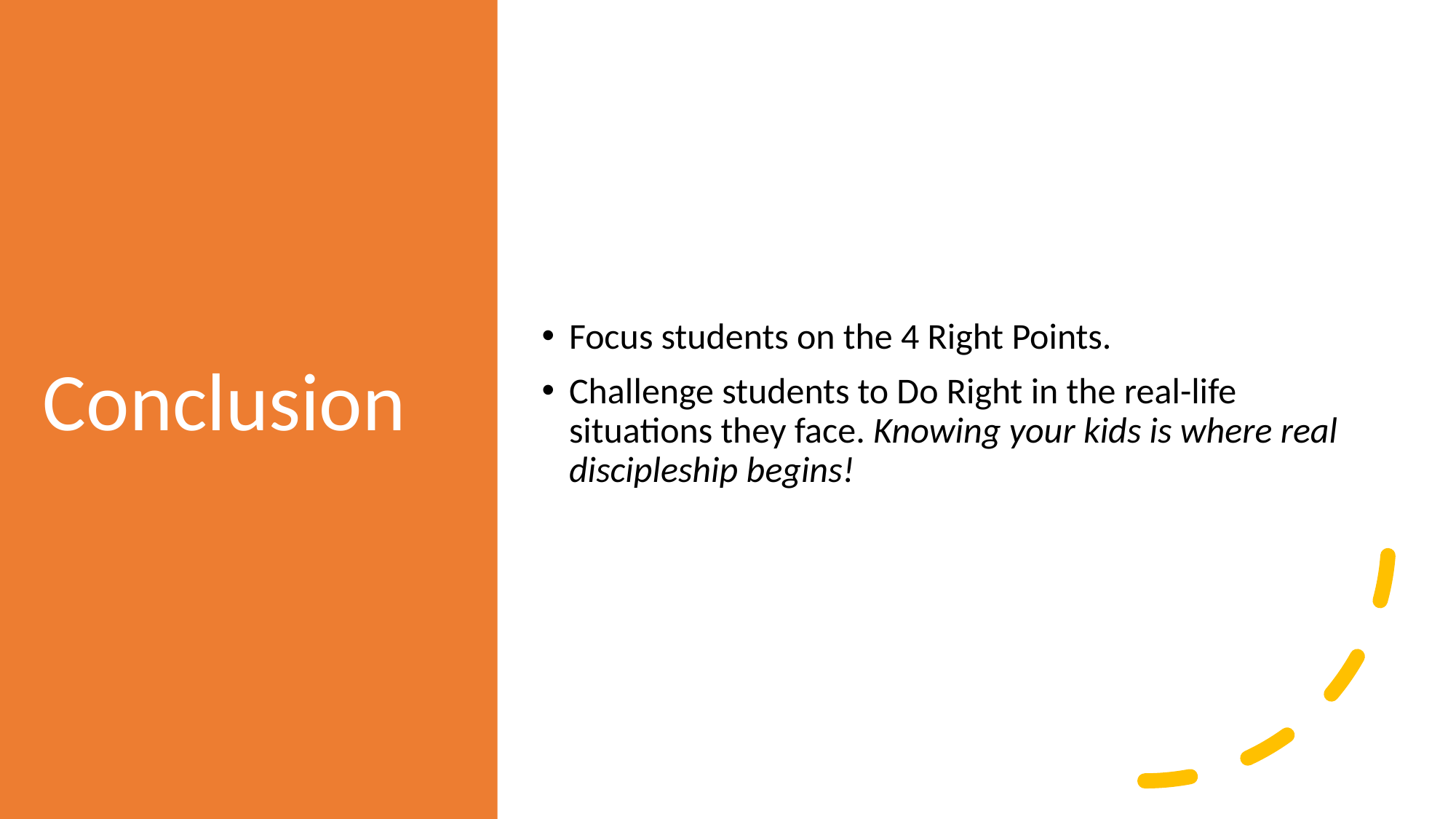

# Conclusion
Focus students on the 4 Right Points.
Challenge students to Do Right in the real-life situations they face. Knowing your kids is where real discipleship begins!